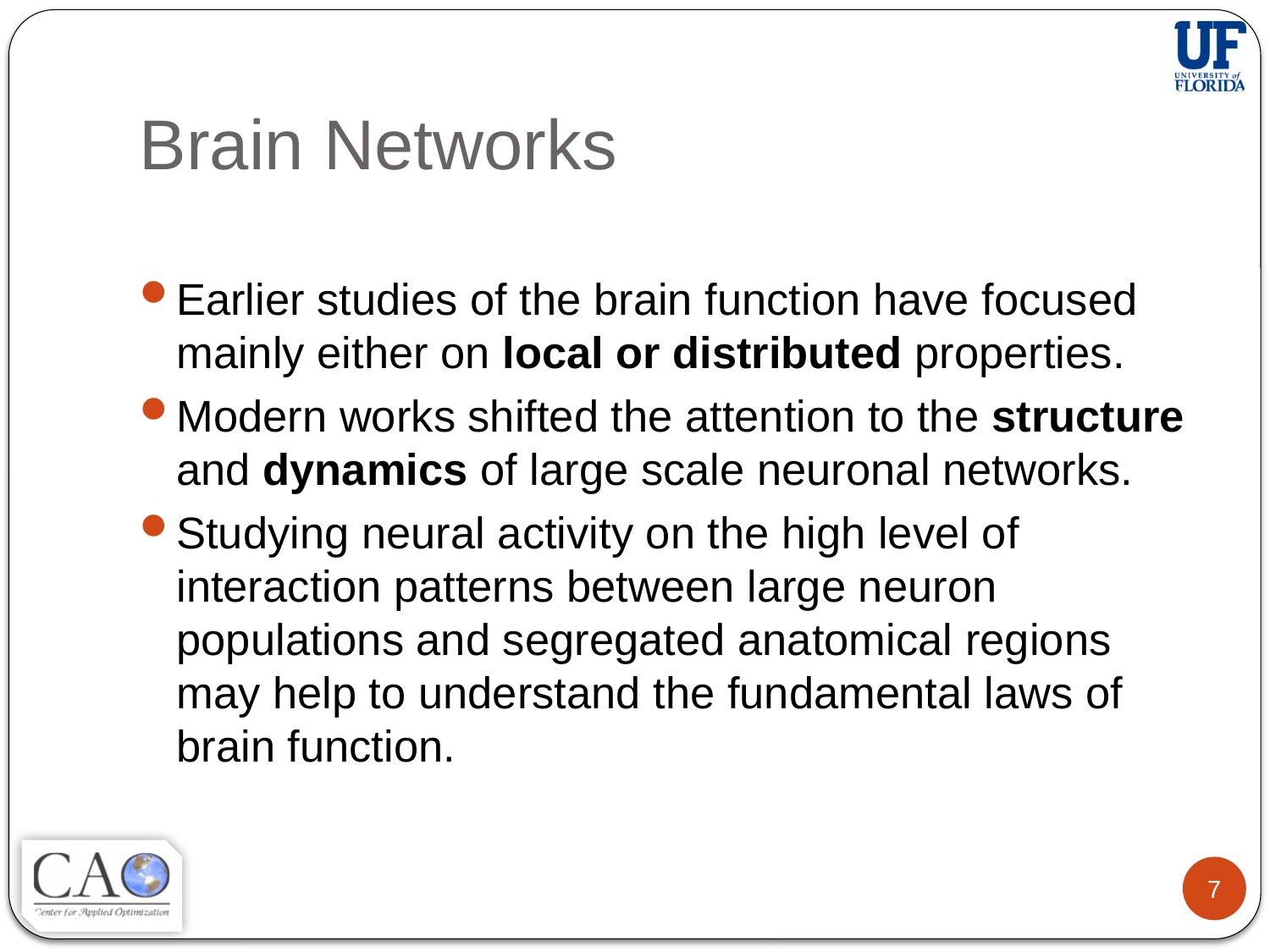

# Brain Networks

Earlier studies of the brain function have focused mainly either on local or distributed properties.
Modern works shifted the attention to the structure and dynamics of large scale neuronal networks.
Studying neural activity on the high level of interaction patterns between large neuron populations and segregated anatomical regions may help to understand the fundamental laws of brain function.

7